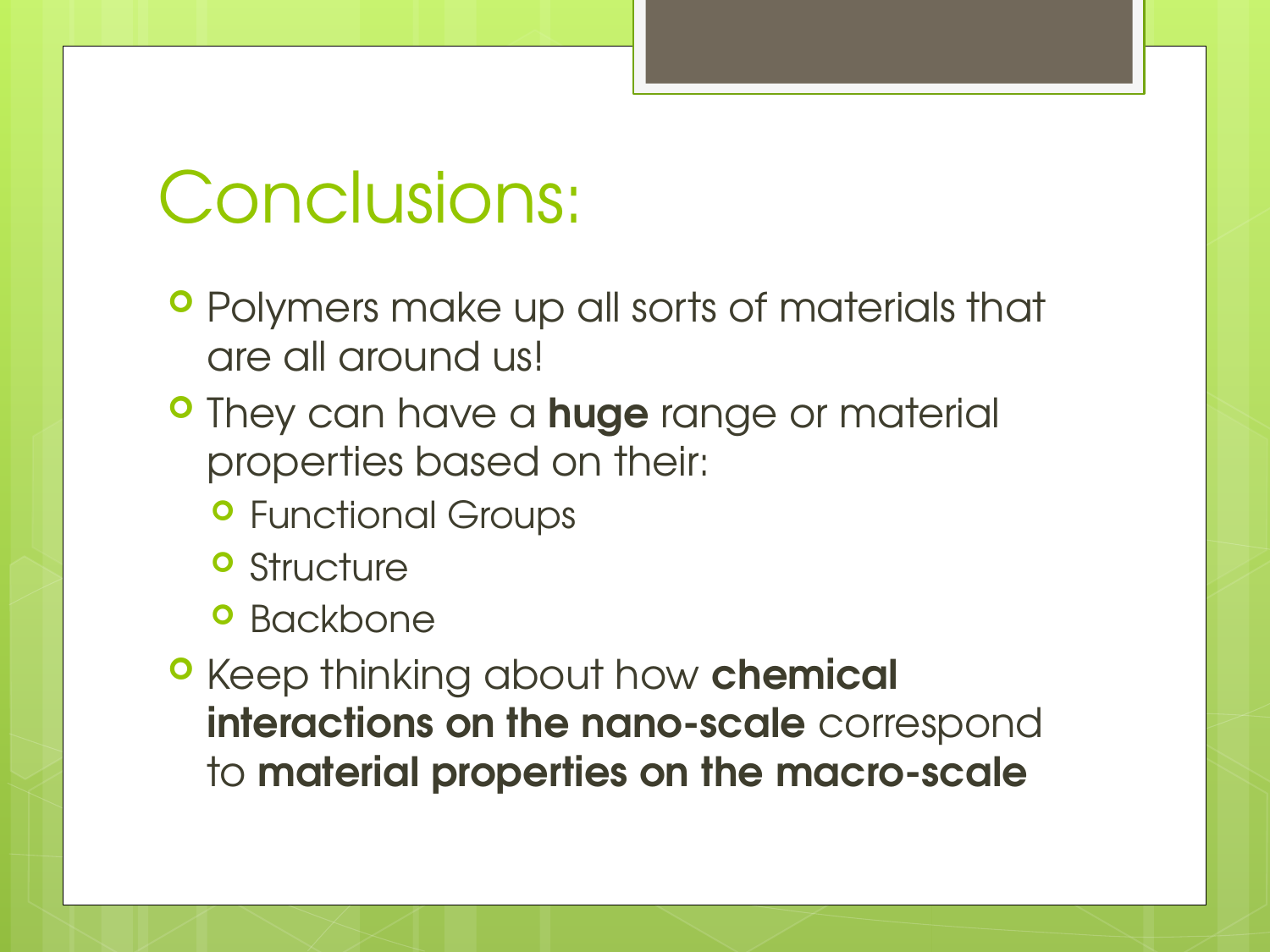

# Conclusions:
Polymers make up all sorts of materials that are all around us!
They can have a huge range or material properties based on their:
Functional Groups
Structure
Backbone
Keep thinking about how chemical interactions on the nano-scale correspond to material properties on the macro-scale